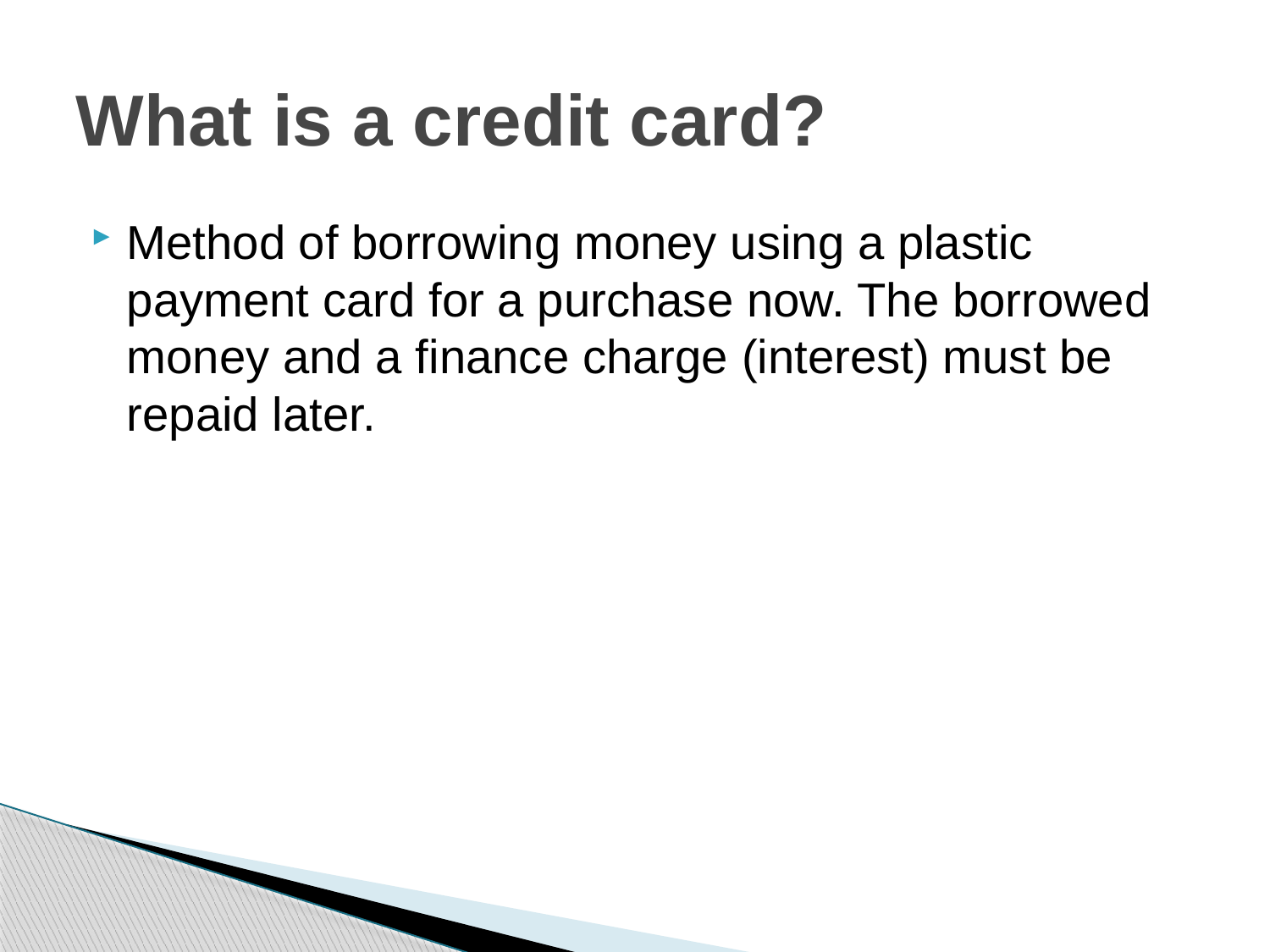

# What is a credit card?
Method of borrowing money using a plastic payment card for a purchase now. The borrowed money and a finance charge (interest) must be repaid later.